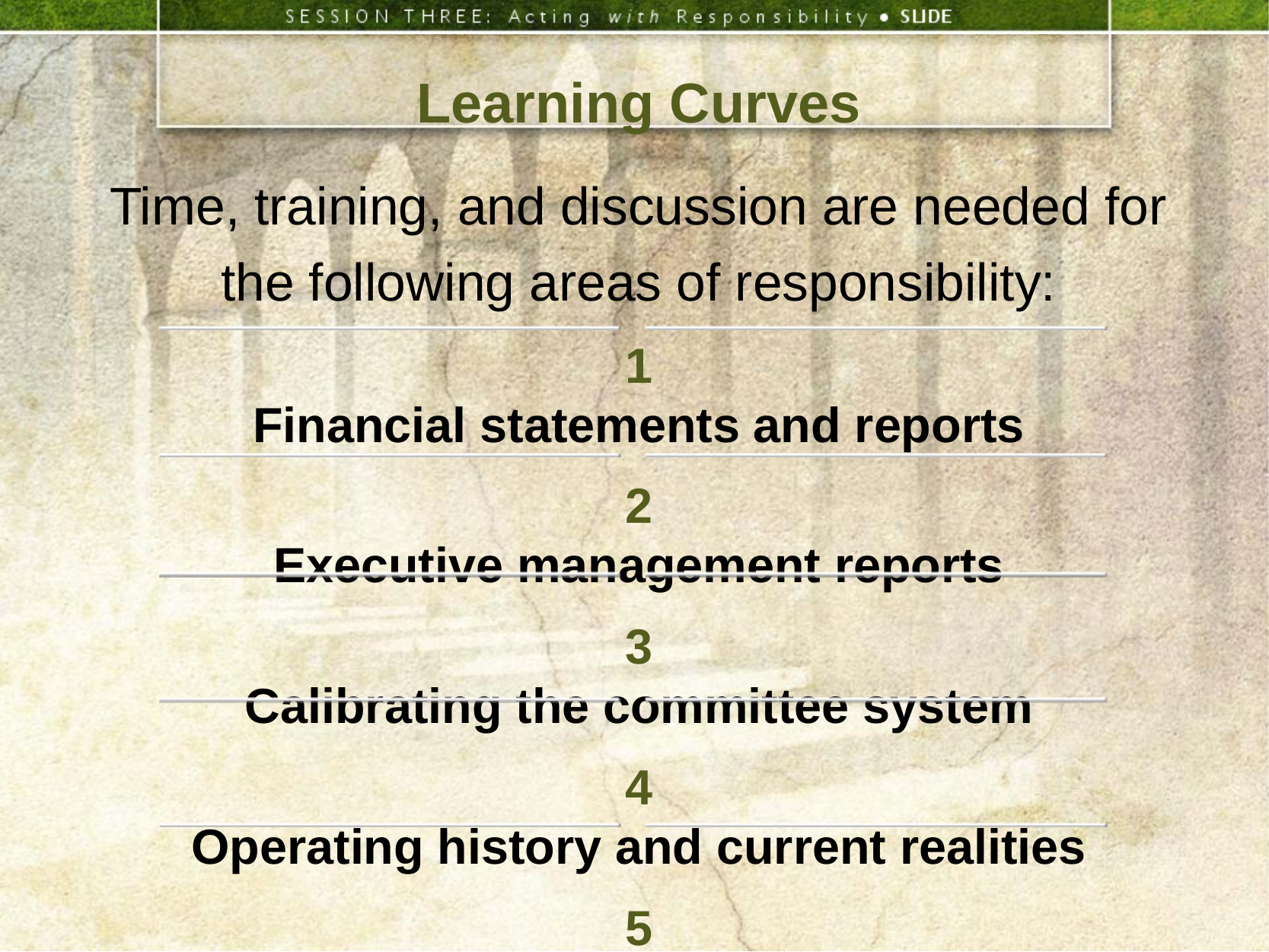

Learning Curves
Time, training, and discussion are needed for the following areas of responsibility:
1
Financial statements and reports
2
Executive management reports
3
Calibrating the committee system
4
Operating history and current realities
5
External and denominational forces